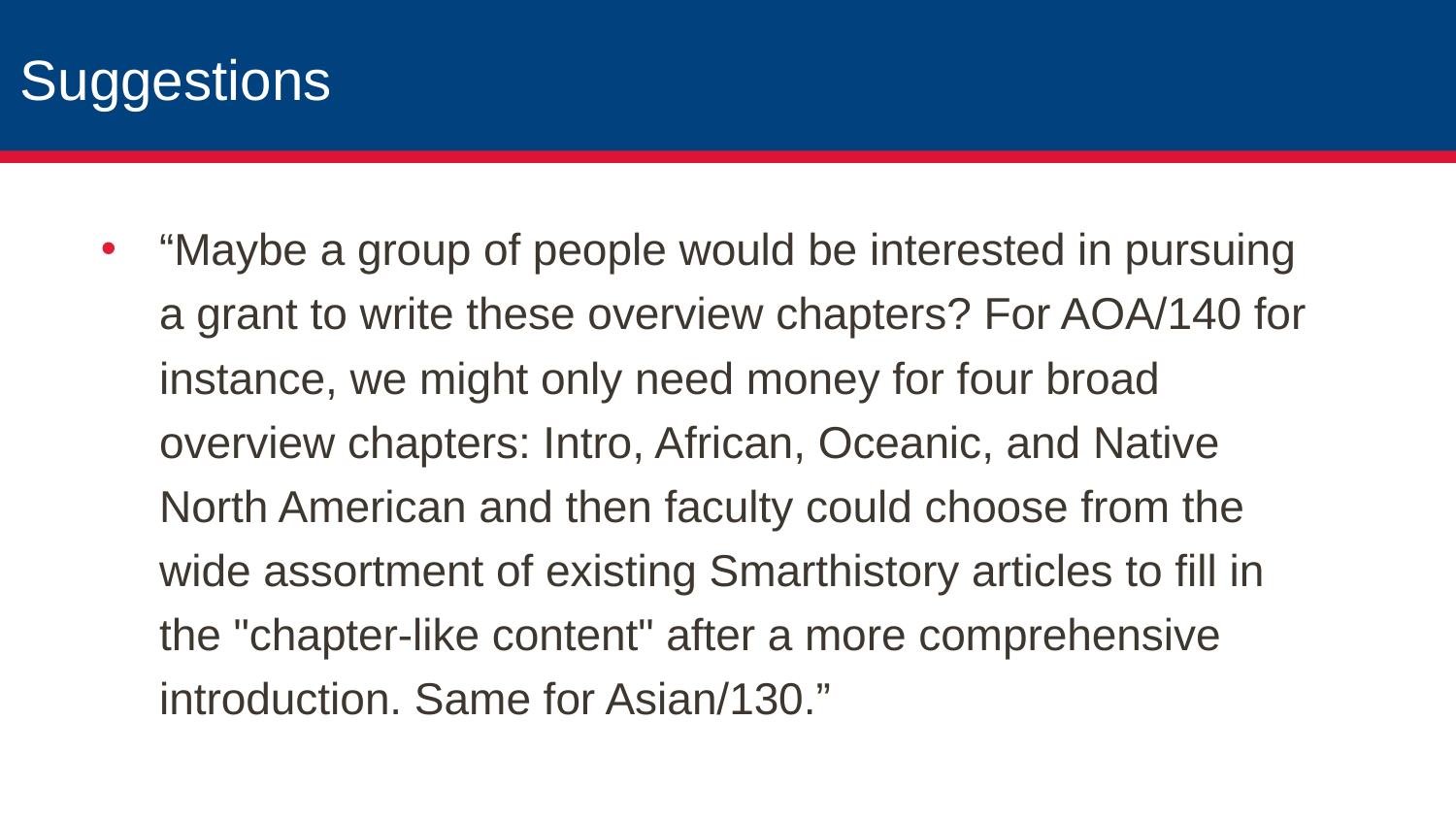

Suggestions
“Maybe a group of people would be interested in pursuing a grant to write these overview chapters? For AOA/140 for instance, we might only need money for four broad overview chapters: Intro, African, Oceanic, and Native North American and then faculty could choose from the wide assortment of existing Smarthistory articles to fill in the "chapter-like content" after a more comprehensive introduction. Same for Asian/130.”